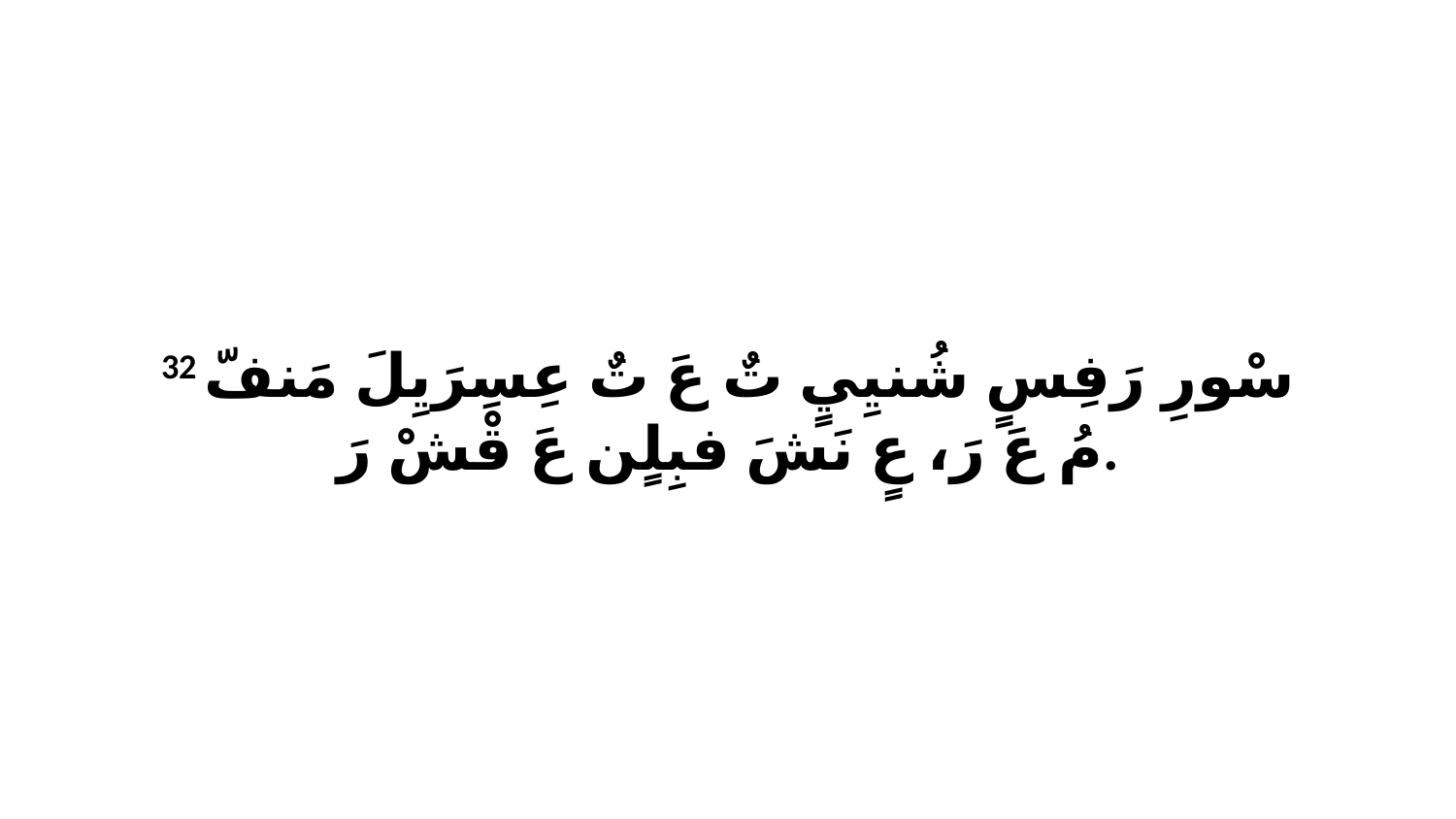

32 سْورِ رَفِسٍ شُنيِيٍ تٌ عَ تٌ عِسِرَيِلَ مَنفّ مُ عَ رَ، عٍ نَشَ فبِلٍن عَ قْشْ رَ.